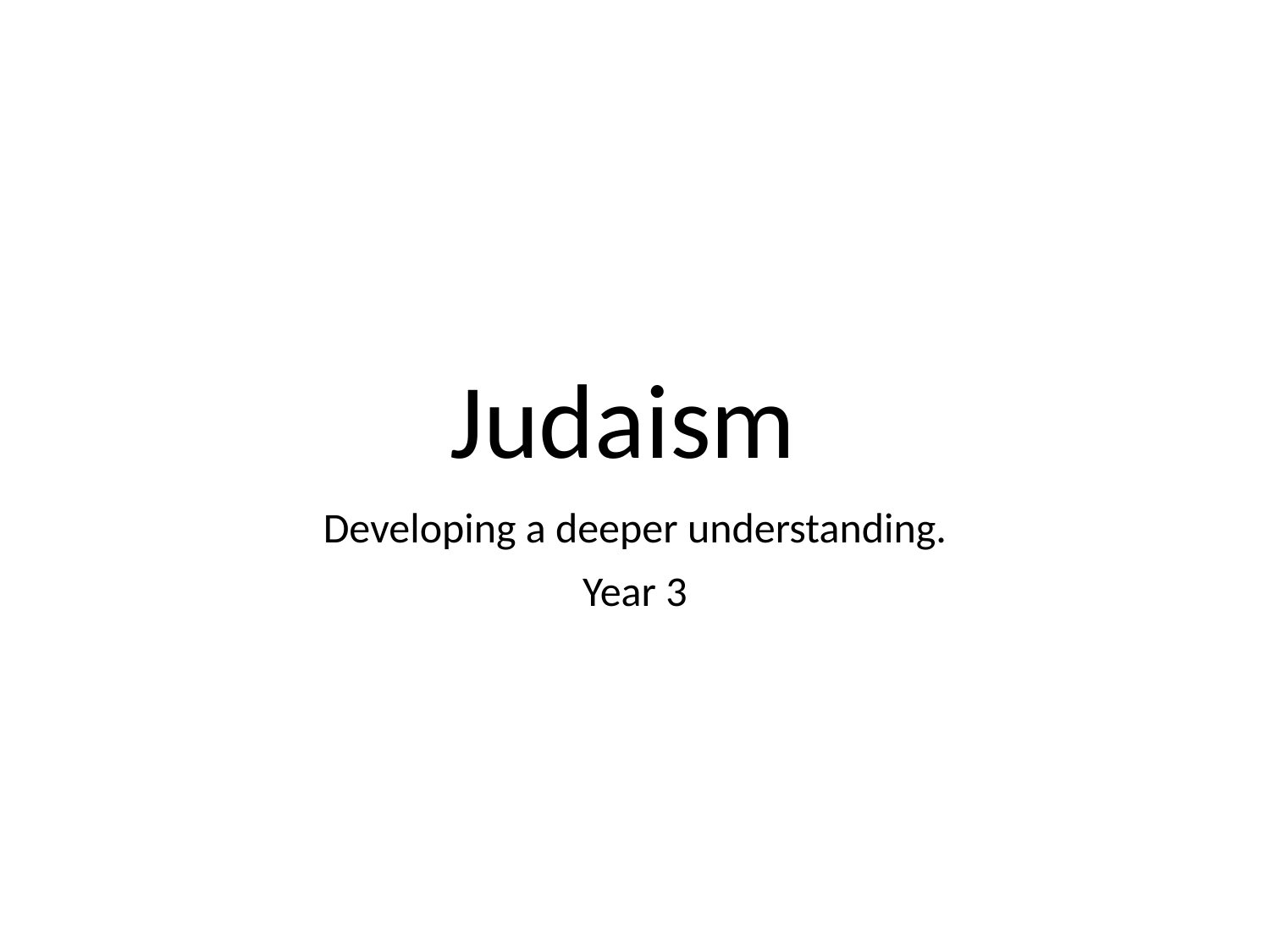

# Judaism
Developing a deeper understanding.
Year 3